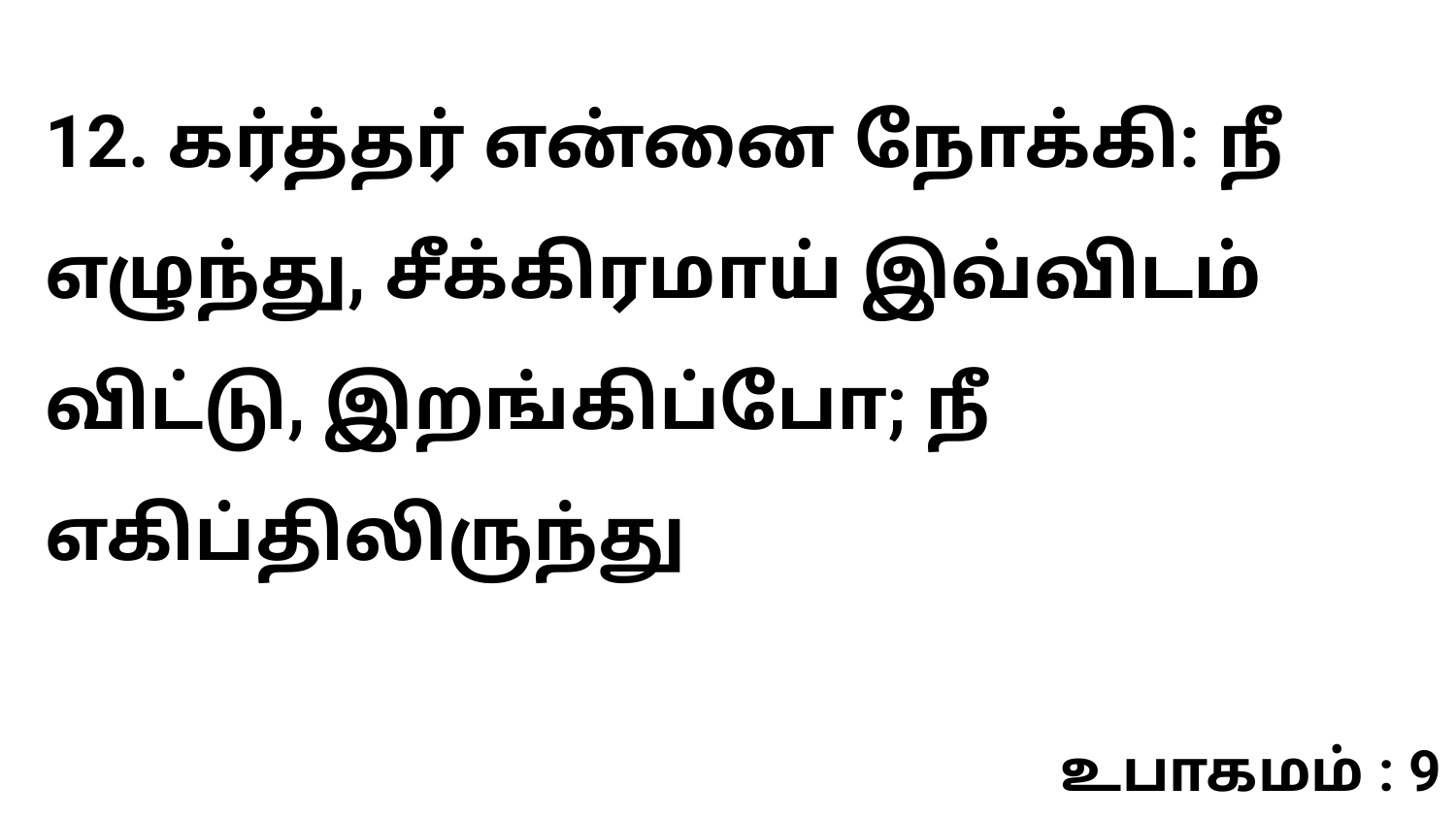

12. கர்த்தர் என்னை நோக்கி: நீ எழுந்து, சீக்கிரமாய் இவ்விடம் விட்டு, இறங்கிப்போ; நீ எகிப்திலிருந்து
உபாகமம் : 9